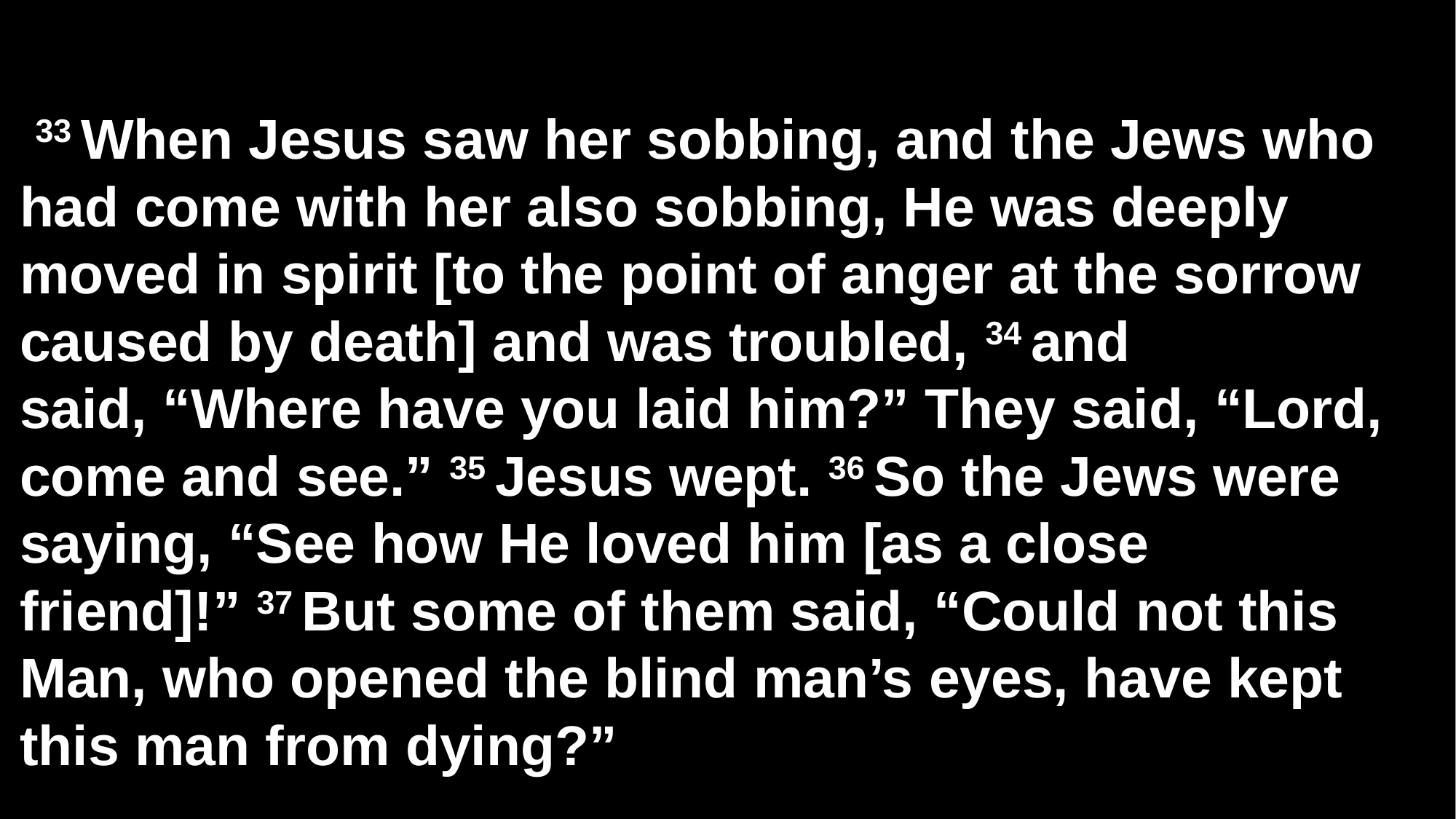

33 When Jesus saw her sobbing, and the Jews who had come with her also sobbing, He was deeply moved in spirit [to the point of anger at the sorrow caused by death] and was troubled, 34 and said, “Where have you laid him?” They said, “Lord, come and see.” 35 Jesus wept. 36 So the Jews were saying, “See how He loved him [as a close friend]!” 37 But some of them said, “Could not this Man, who opened the blind man’s eyes, have kept this man from dying?”